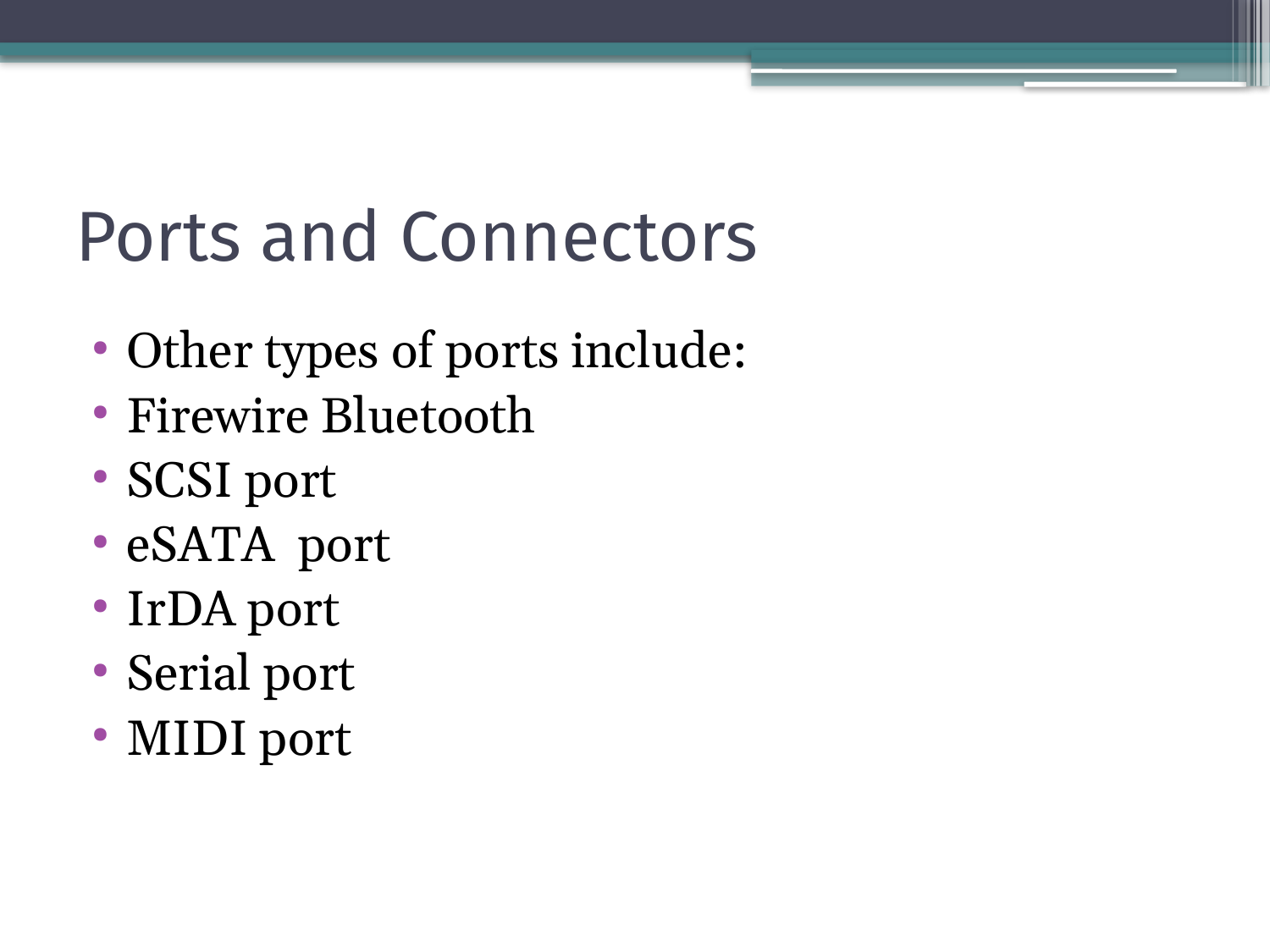

# Ports and Connectors
Other types of ports include:
Firewire Bluetooth
SCSI port
eSATA  port
IrDA port
Serial port
MIDI port